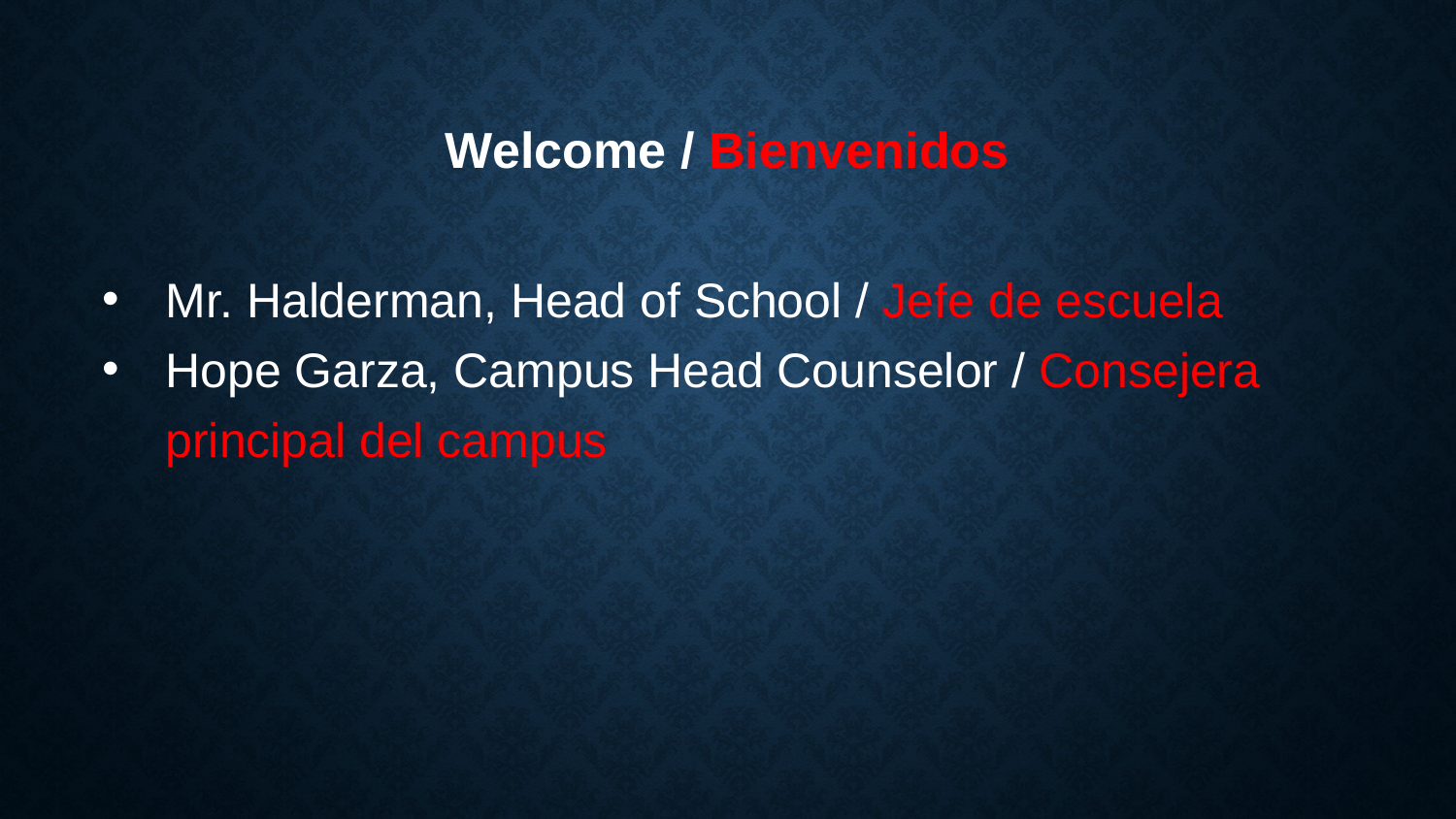

# Welcome / Bienvenidos
Mr. Halderman, Head of School / Jefe de escuela
Hope Garza, Campus Head Counselor / Consejera principal del campus